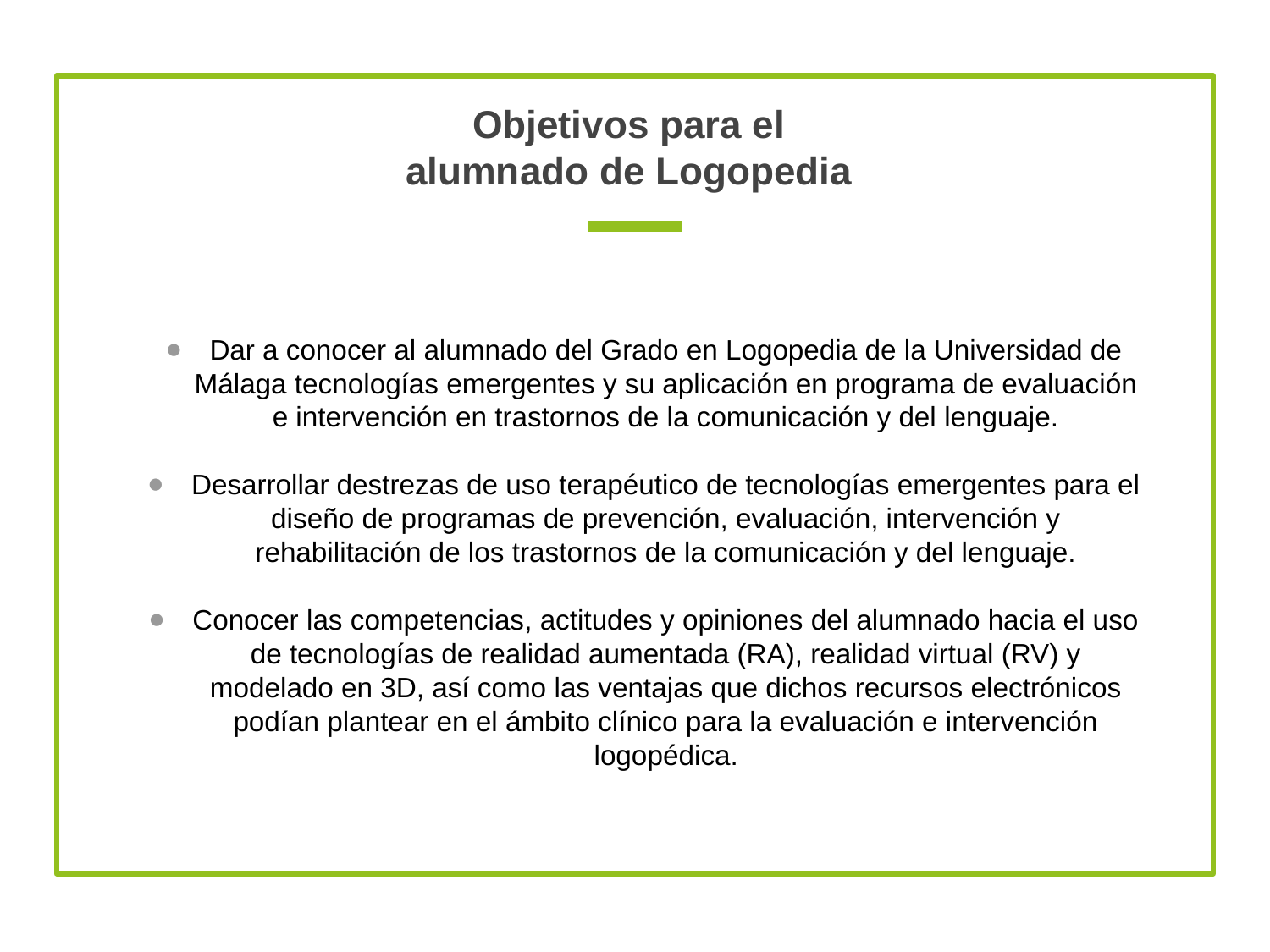

# Objetivos para el alumnado de Logopedia
Dar a conocer al alumnado del Grado en Logopedia de la Universidad de Málaga tecnologías emergentes y su aplicación en programa de evaluación e intervención en trastornos de la comunicación y del lenguaje.

Desarrollar destrezas de uso terapéutico de tecnologías emergentes para el diseño de programas de prevención, evaluación, intervención y rehabilitación de los trastornos de la comunicación y del lenguaje.

Conocer las competencias, actitudes y opiniones del alumnado hacia el uso de tecnologías de realidad aumentada (RA), realidad virtual (RV) y modelado en 3D, así como las ventajas que dichos recursos electrónicos podían plantear en el ámbito clínico para la evaluación e intervención logopédica.